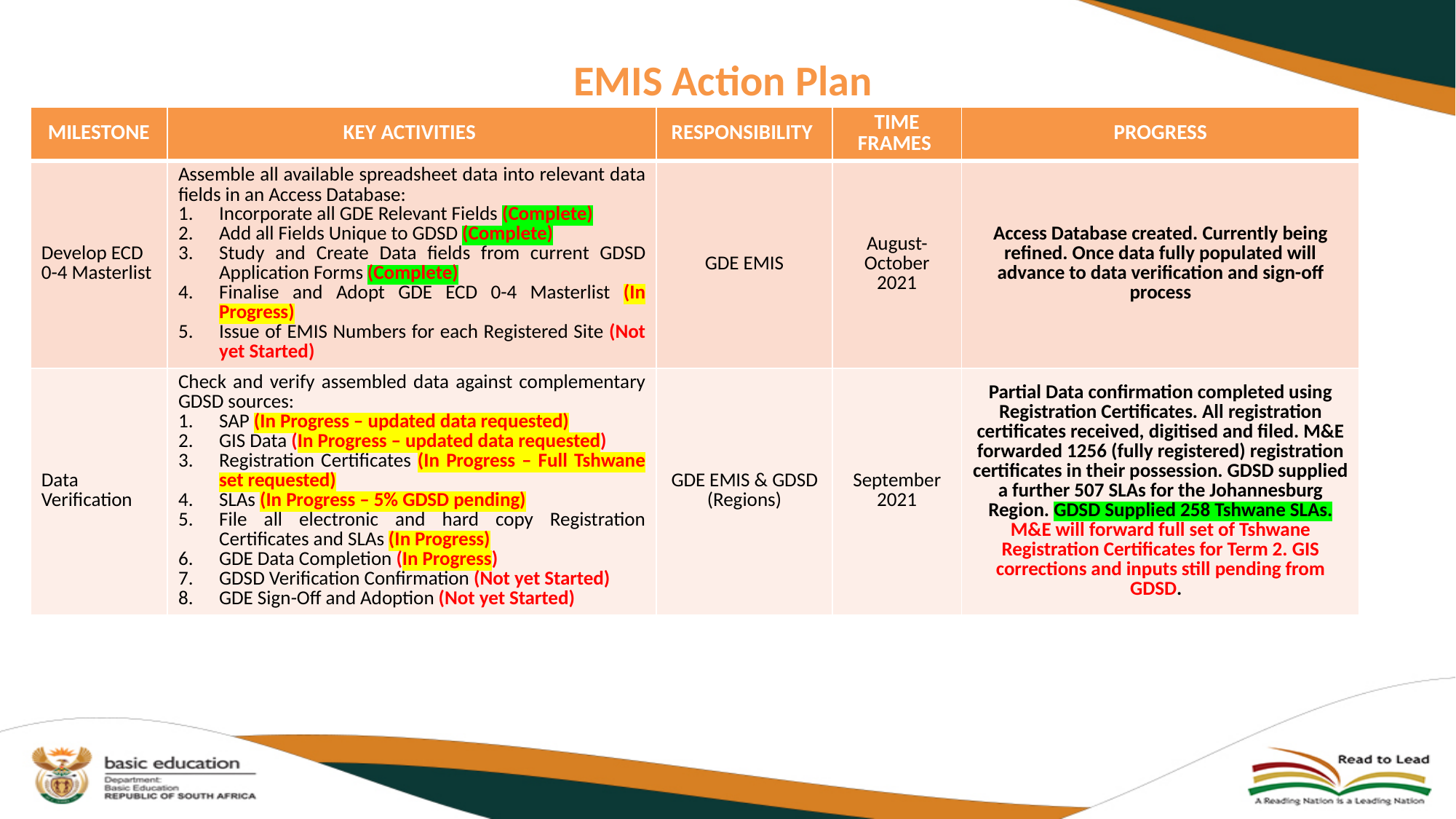

# EMIS Action Plan
| MILESTONE | KEY ACTIVITIES | RESPONSIBILITY | TIME FRAMES | PROGRESS |
| --- | --- | --- | --- | --- |
| Develop ECD 0-4 Masterlist | Assemble all available spreadsheet data into relevant data fields in an Access Database: Incorporate all GDE Relevant Fields (Complete) Add all Fields Unique to GDSD (Complete) Study and Create Data fields from current GDSD Application Forms (Complete) Finalise and Adopt GDE ECD 0-4 Masterlist (In Progress) Issue of EMIS Numbers for each Registered Site (Not yet Started) | GDE EMIS | August-October 2021 | Access Database created. Currently being refined. Once data fully populated will advance to data verification and sign-off process |
| Data Verification | Check and verify assembled data against complementary GDSD sources: SAP (In Progress – updated data requested) GIS Data (In Progress – updated data requested) Registration Certificates (In Progress – Full Tshwane set requested) SLAs (In Progress – 5% GDSD pending) File all electronic and hard copy Registration Certificates and SLAs (In Progress) GDE Data Completion (In Progress) GDSD Verification Confirmation (Not yet Started) GDE Sign-Off and Adoption (Not yet Started) | GDE EMIS & GDSD (Regions) | September 2021 | Partial Data confirmation completed using Registration Certificates. All registration certificates received, digitised and filed. M&E forwarded 1256 (fully registered) registration certificates in their possession. GDSD supplied a further 507 SLAs for the Johannesburg Region. GDSD Supplied 258 Tshwane SLAs. M&E will forward full set of Tshwane Registration Certificates for Term 2. GIS corrections and inputs still pending from GDSD. |